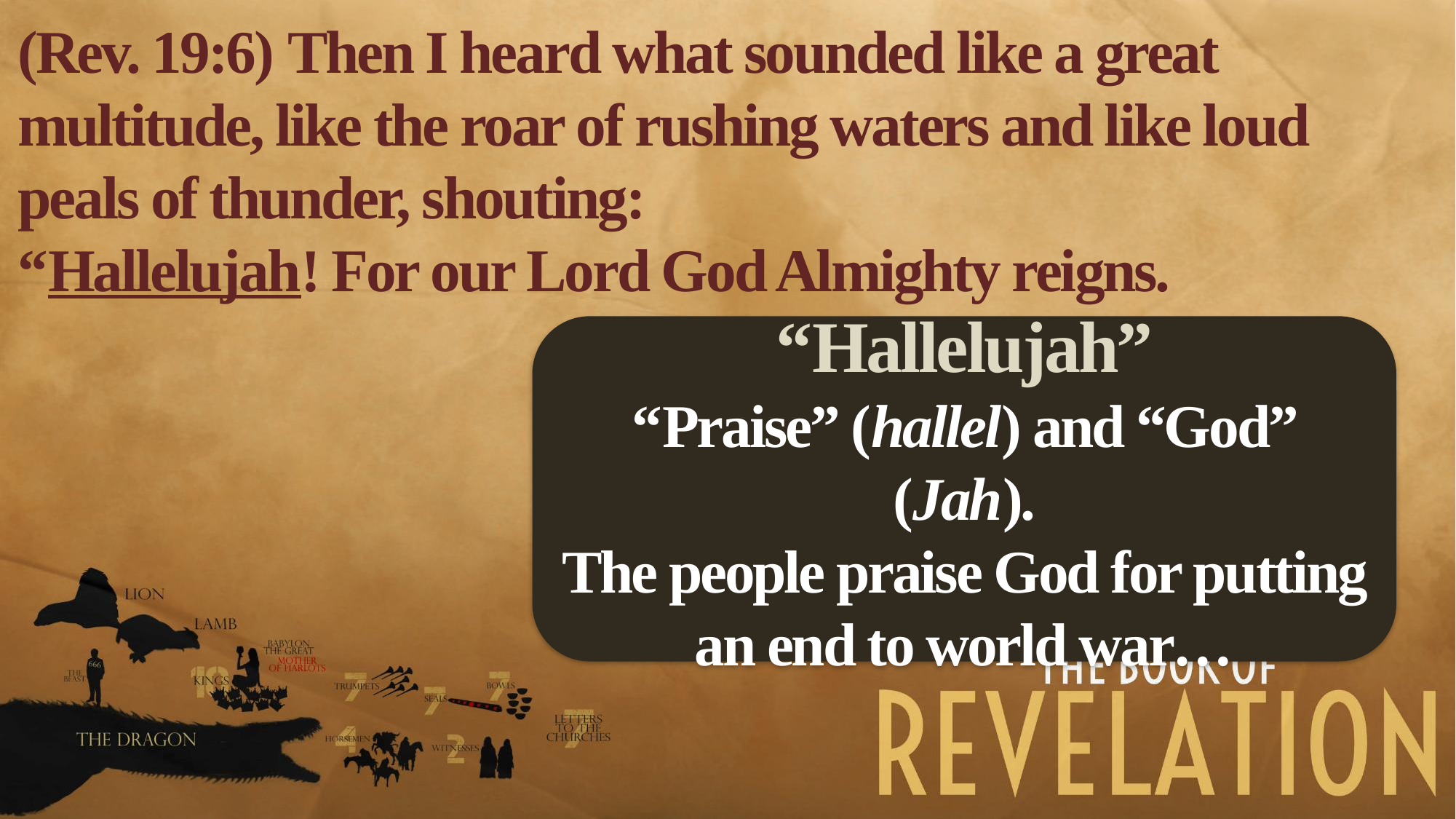

(Rev. 19:6) Then I heard what sounded like a great multitude, like the roar of rushing waters and like loud peals of thunder, shouting:
“Hallelujah! For our Lord God Almighty reigns.
“Hallelujah”
“Praise” (hallel) and “God” (Jah).
The people praise God for putting an end to world war…